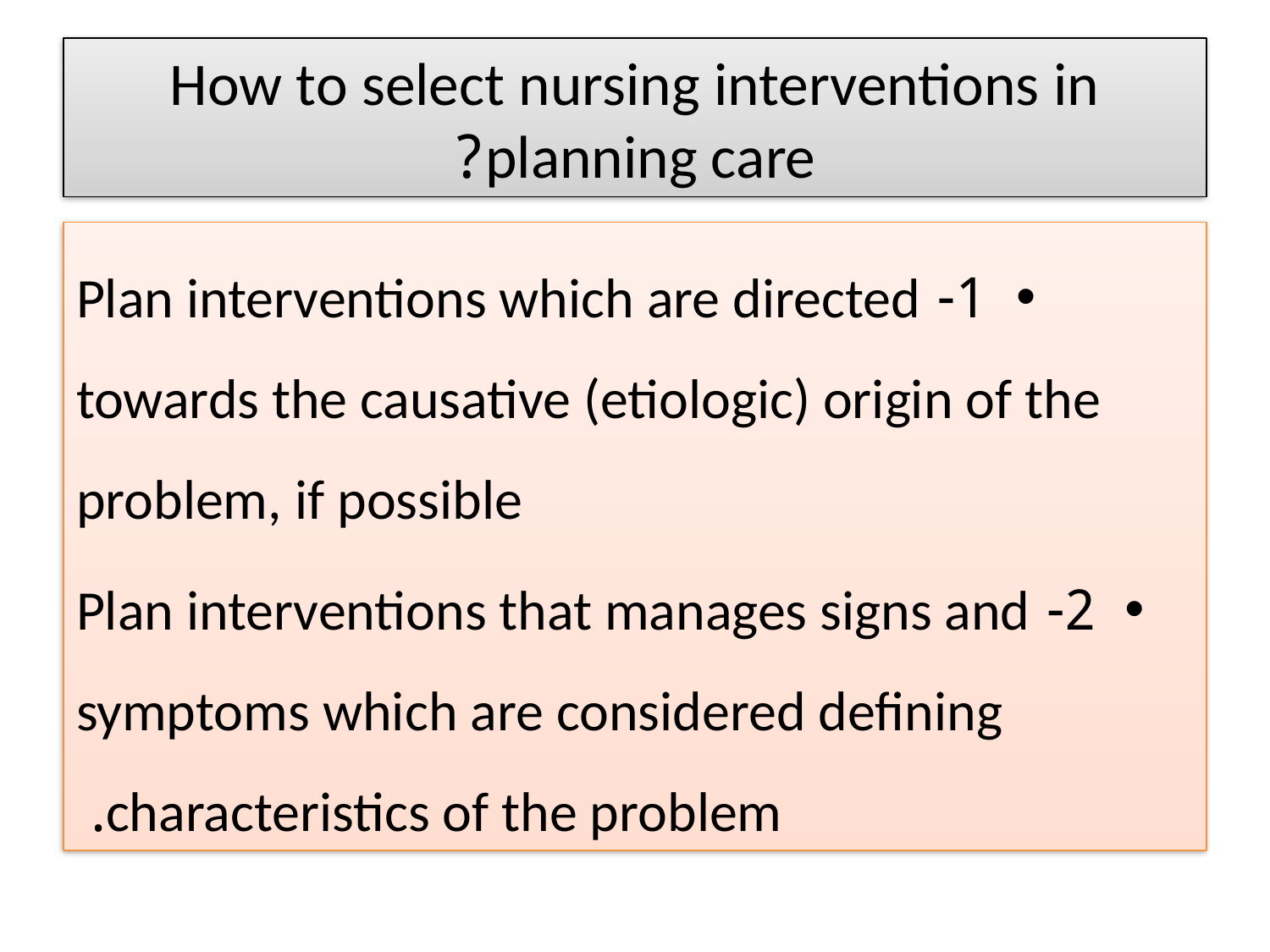

# How to select nursing interventions in planning care?
1- Plan interventions which are directed towards the causative (etiologic) origin of the problem, if possible
2- Plan interventions that manages signs and symptoms which are considered defining characteristics of the problem.